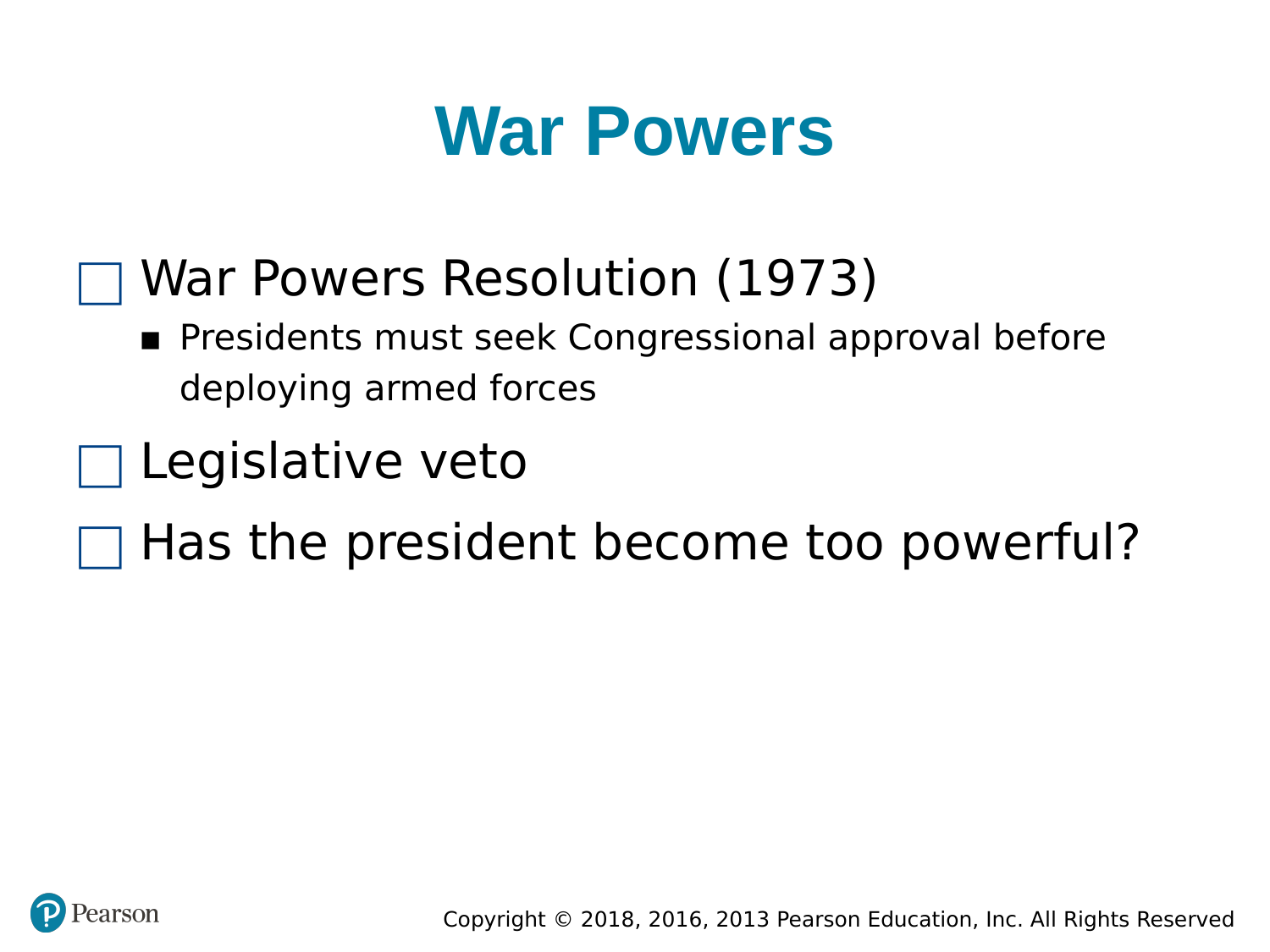

# War Powers
War Powers Resolution (1973)
Presidents must seek Congressional approval before deploying armed forces
Legislative veto
Has the president become too powerful?